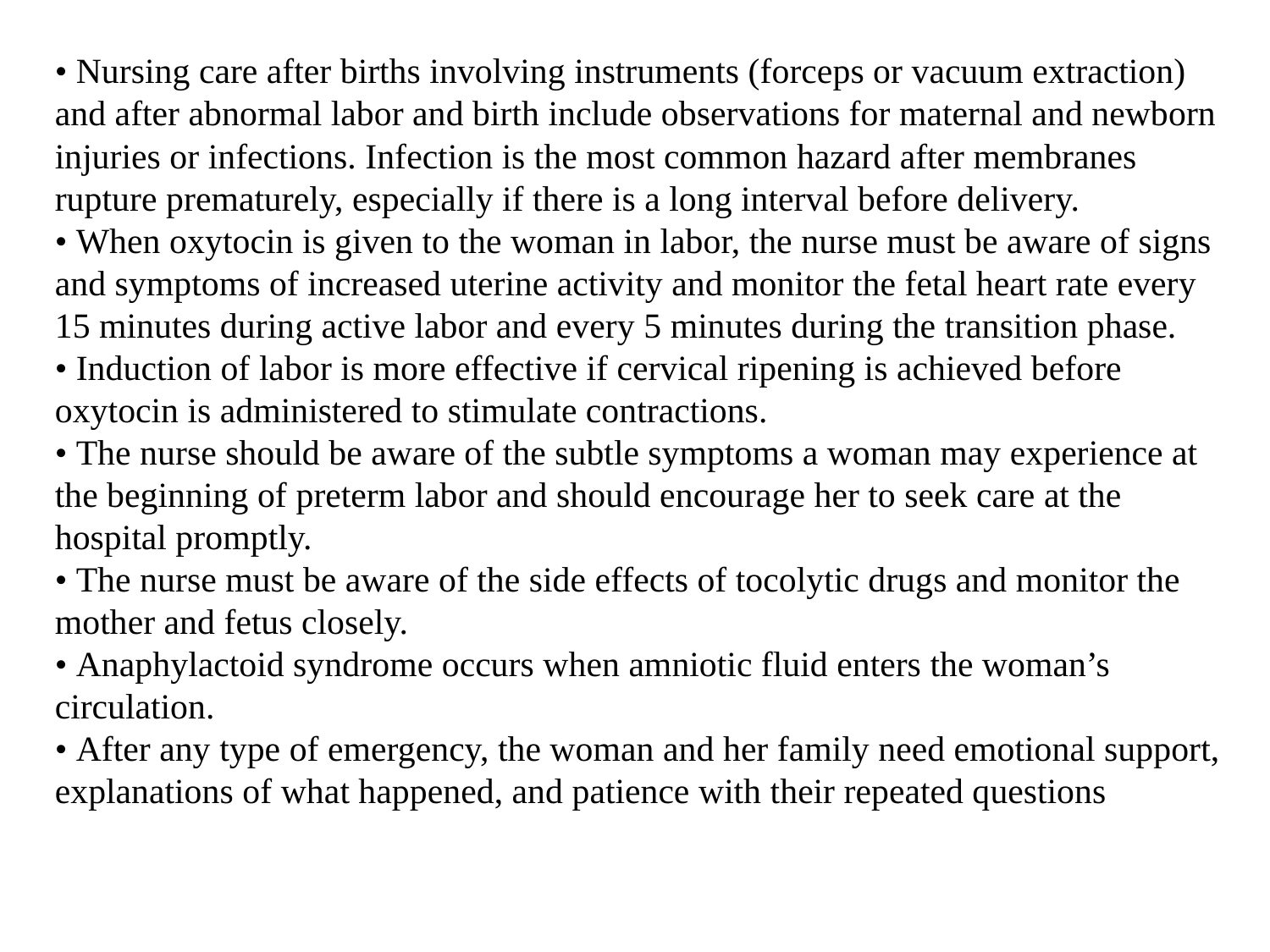

• Nursing care after births involving instruments (forceps or vacuum extraction) and after abnormal labor and birth include observations for maternal and newborn injuries or infections. Infection is the most common hazard after membranes rupture prematurely, especially if there is a long interval before delivery.
• When oxytocin is given to the woman in labor, the nurse must be aware of signs and symptoms of increased uterine activity and monitor the fetal heart rate every 15 minutes during active labor and every 5 minutes during the transition phase.
• Induction of labor is more effective if cervical ripening is achieved before oxytocin is administered to stimulate contractions.
• The nurse should be aware of the subtle symptoms a woman may experience at the beginning of preterm labor and should encourage her to seek care at the hospital promptly.
• The nurse must be aware of the side effects of tocolytic drugs and monitor the mother and fetus closely.
• Anaphylactoid syndrome occurs when amniotic fluid enters the woman’s circulation.
• After any type of emergency, the woman and her family need emotional support, explanations of what happened, and patience with their repeated questions